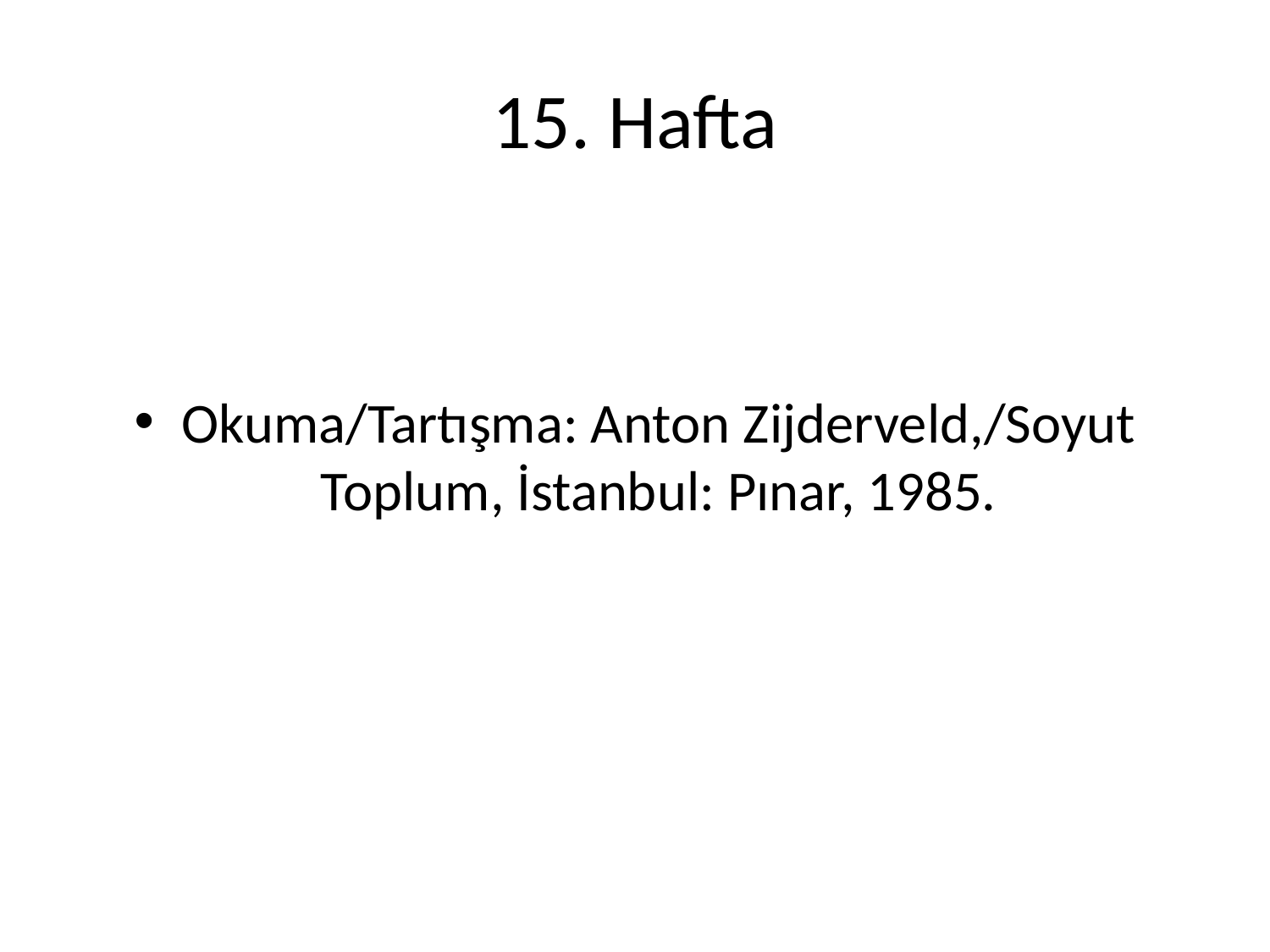

# 15. Hafta

Okuma/Tartışma: Anton Zijderveld,/Soyut Toplum, İstanbul: Pınar, 1985.